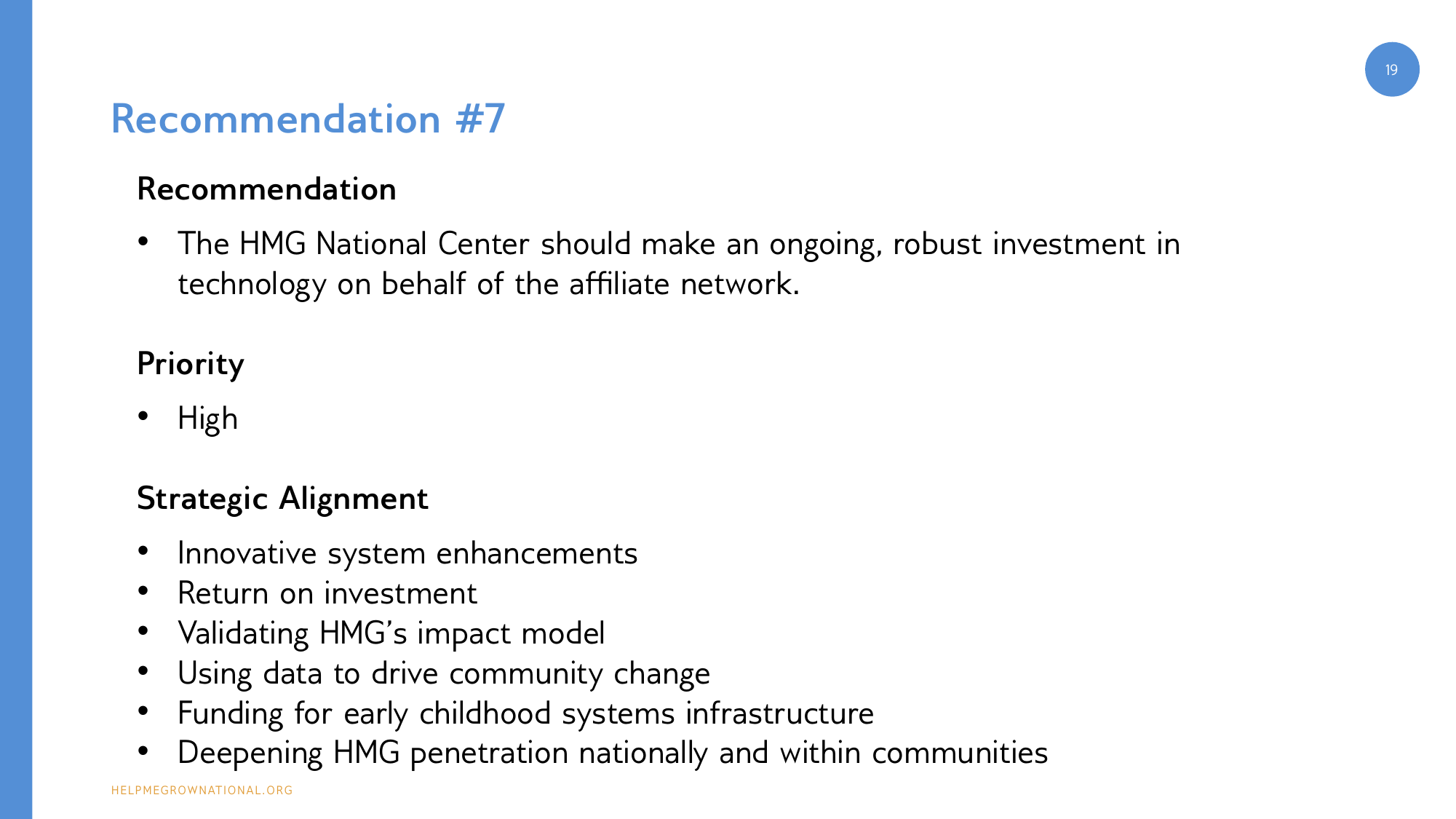

19
# Recommendation #7
Recommendation

The HMG National Center should make an ongoing, robust investment in technology on behalf of the affiliate network.

Priority

High

Strategic Alignment

Innovative system enhancements
Return on investment
Validating HMG’s impact model
Using data to drive community change
Funding for early childhood systems infrastructure
Deepening HMG penetration nationally and within communities